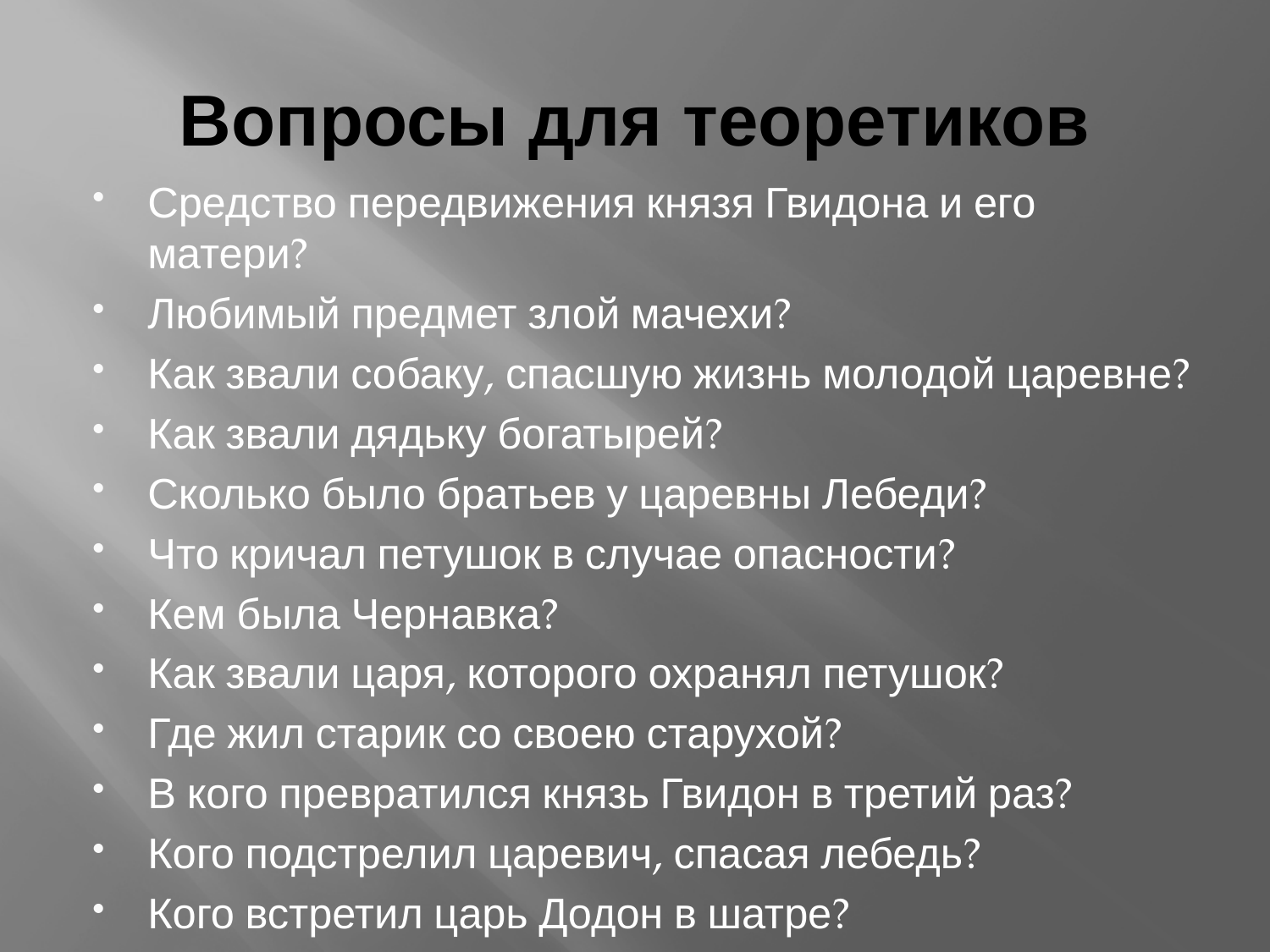

# Вопросы для теоретиков
Средство передвижения князя Гвидона и его матери?
Любимый предмет злой мачехи?
Как звали собаку, спасшую жизнь молодой царевне?
Как звали дядьку богатырей?
Сколько было братьев у царевны Лебеди?
Что кричал петушок в случае опасности?
Кем была Чернавка?
Как звали царя, которого охранял петушок?
Где жил старик со своею старухой?
В кого превратился князь Гвидон в третий раз?
Кого подстрелил царевич, спасая лебедь?
Кого встретил царь Додон в шатре?